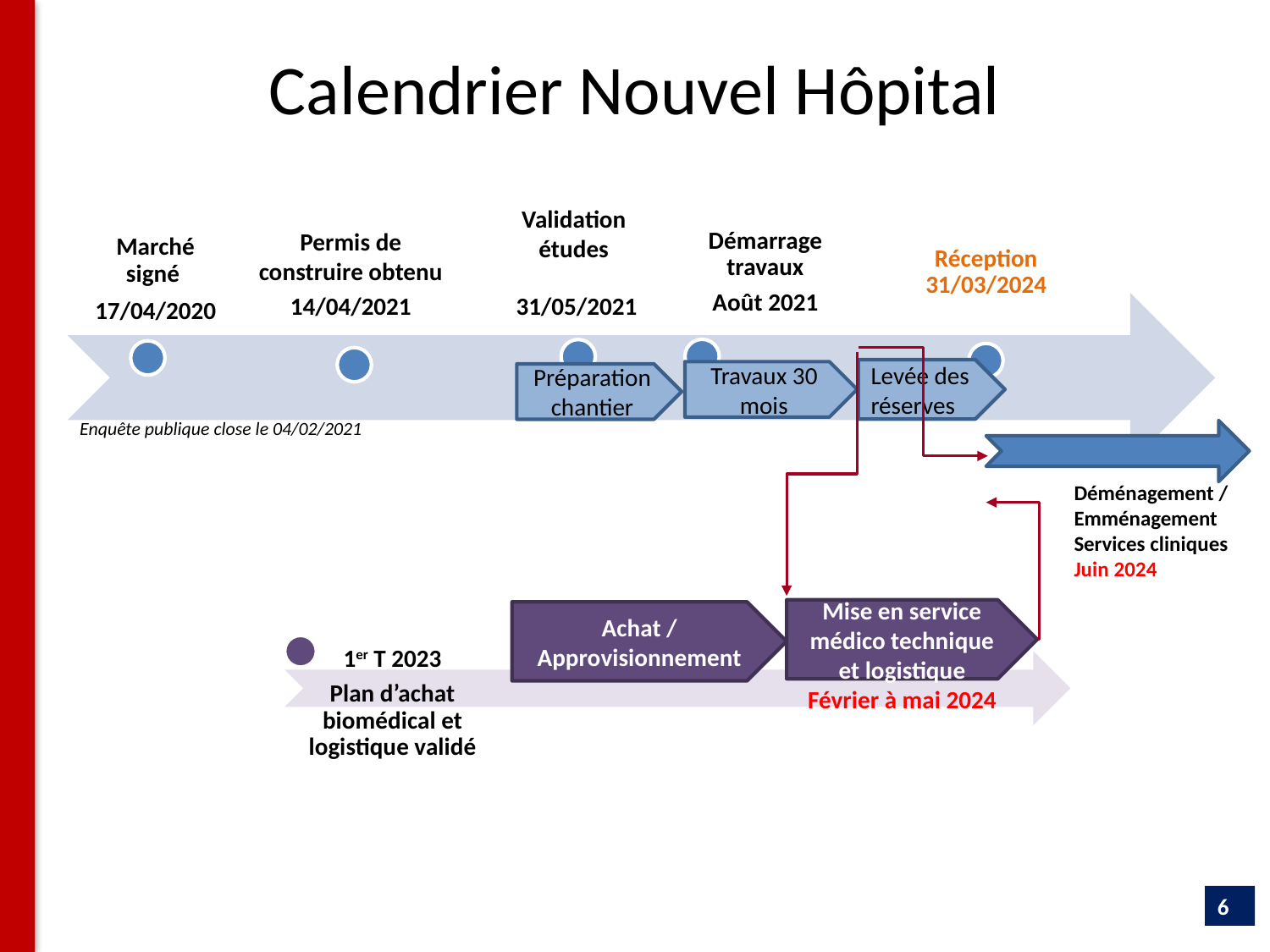

# Calendrier Nouvel Hôpital
Marché signé
17/04/2020
Permis de construire obtenu
14/04/2021
Validation études
 31/05/2021
Démarrage travaux
Août 2021

Réception 31/03/2024
Levée des réserves
Travaux 30 mois
Préparation chantier
Enquête publique close le 04/02/2021

Déménagement / Emménagement Services cliniques
Juin 2024

1er T 2023
Plan d’achat biomédical et logistique validé

Installations équipements –
Mise en service médico technique et logistique
Février à mai 2024

Achat / Approvisionnement